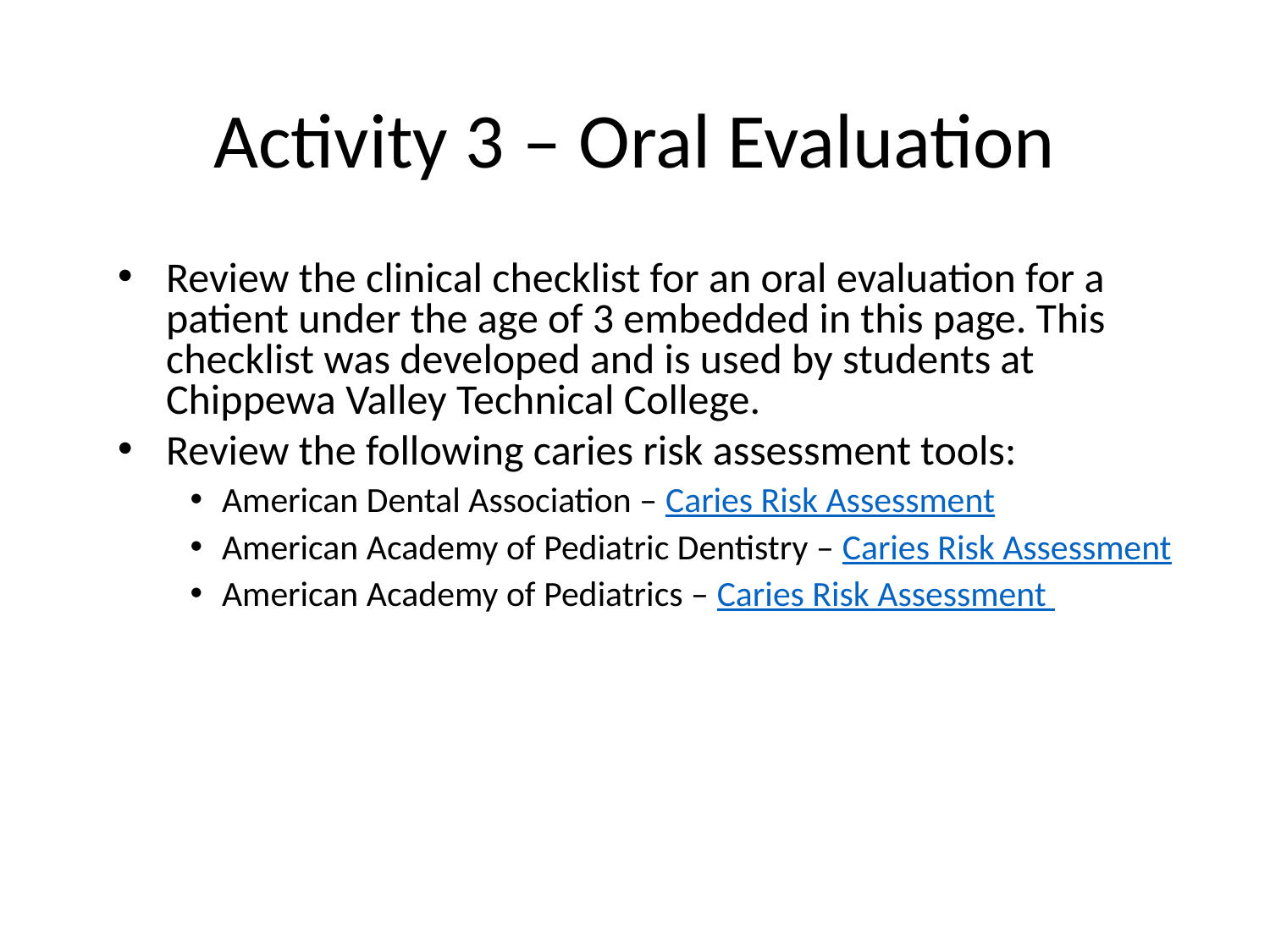

# Activity 3 – Oral Evaluation
Review the clinical checklist for an oral evaluation for a patient under the age of 3 embedded in this page. This checklist was developed and is used by students at Chippewa Valley Technical College.
Review the following caries risk assessment tools:
American Dental Association – Caries Risk Assessment
American Academy of Pediatric Dentistry – Caries Risk Assessment
American Academy of Pediatrics – Caries Risk Assessment